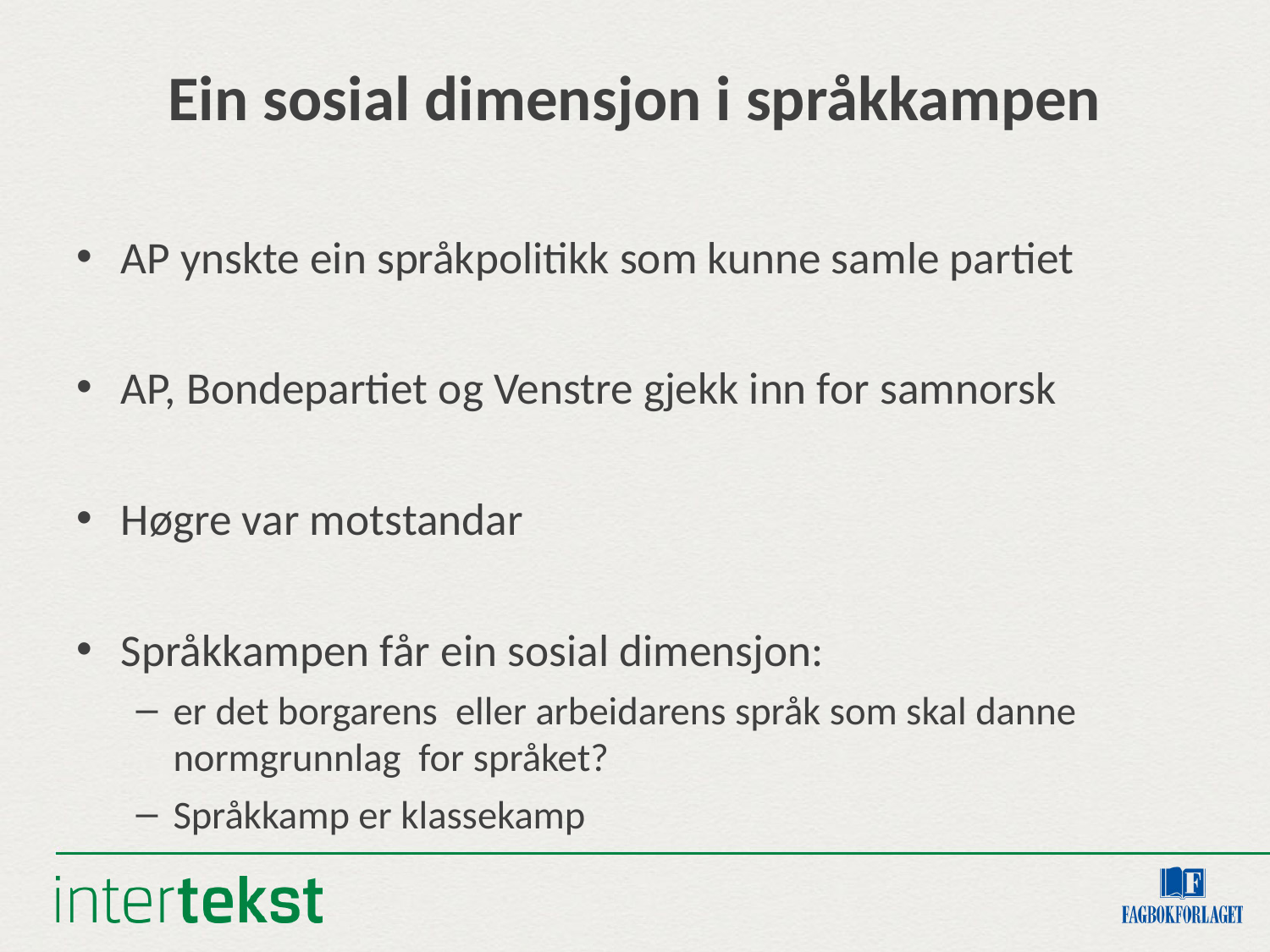

# Ein sosial dimensjon i språkkampen
AP ynskte ein språkpolitikk som kunne samle partiet

AP, Bondepartiet og Venstre gjekk inn for samnorsk

Høgre var motstandar

Språkkampen får ein sosial dimensjon:
er det borgarens  eller arbeidarens språk som skal danne normgrunnlag  for språket?
Språkkamp er klassekamp